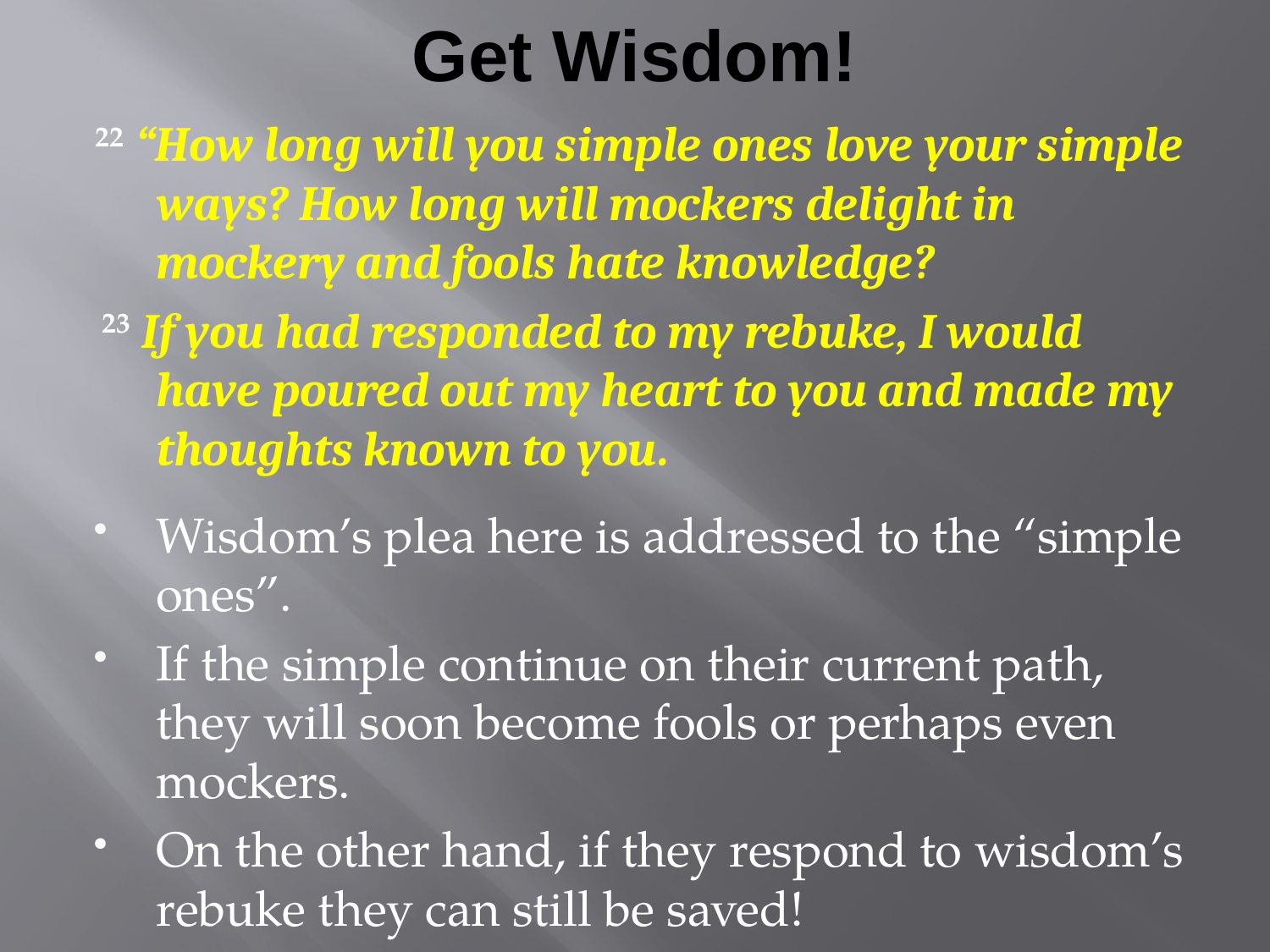

# Get Wisdom!
22 “How long will you simple ones love your simple ways? How long will mockers delight in mockery and fools hate knowledge?
 23 If you had responded to my rebuke, I would have poured out my heart to you and made my thoughts known to you.

Wisdom’s plea here is addressed to the “simple ones”.
If the simple continue on their current path, they will soon become fools or perhaps even mockers.
On the other hand, if they respond to wisdom’s rebuke they can still be saved!